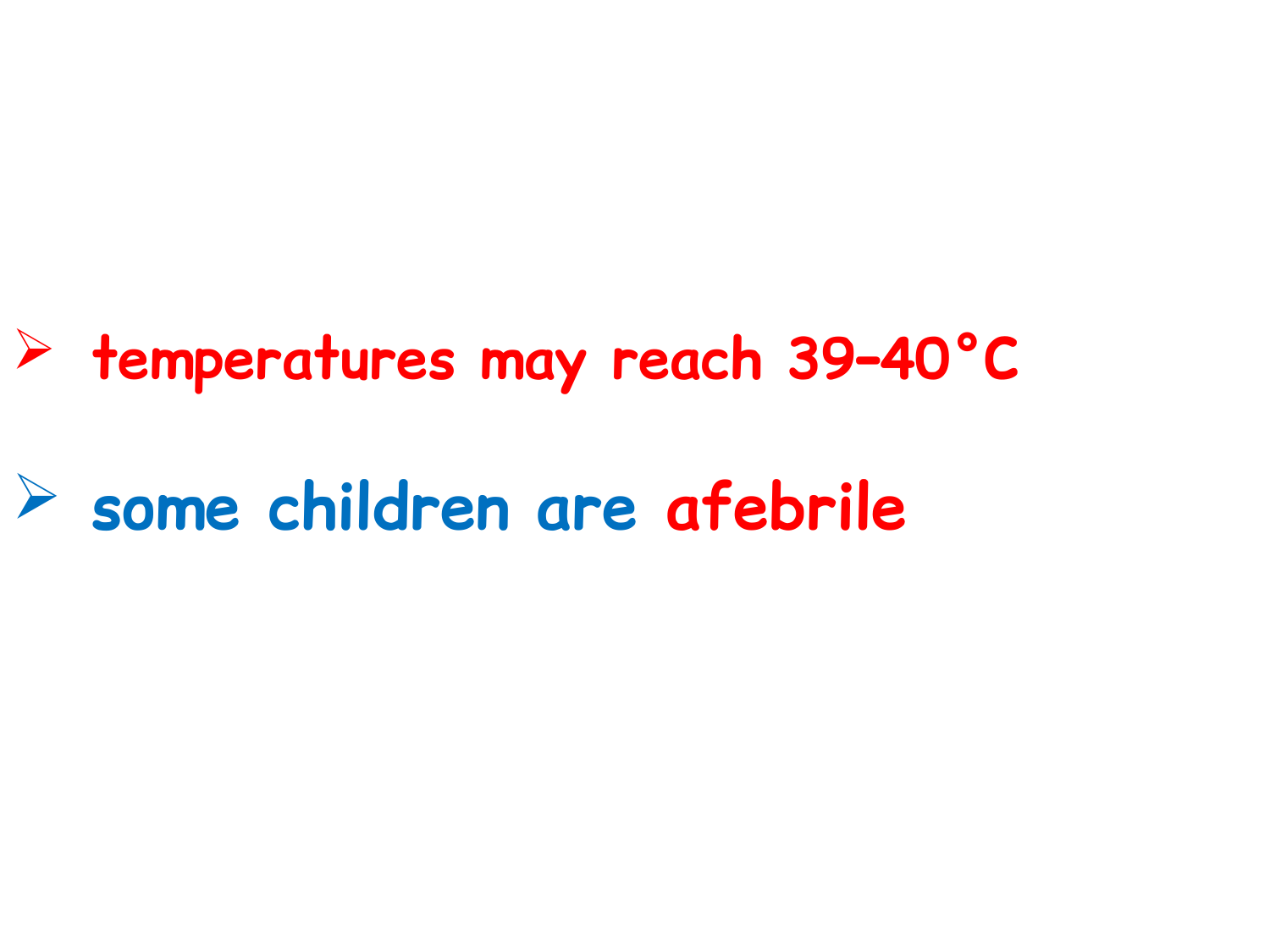

temperatures may reach 39–40°C

some children are afebrile